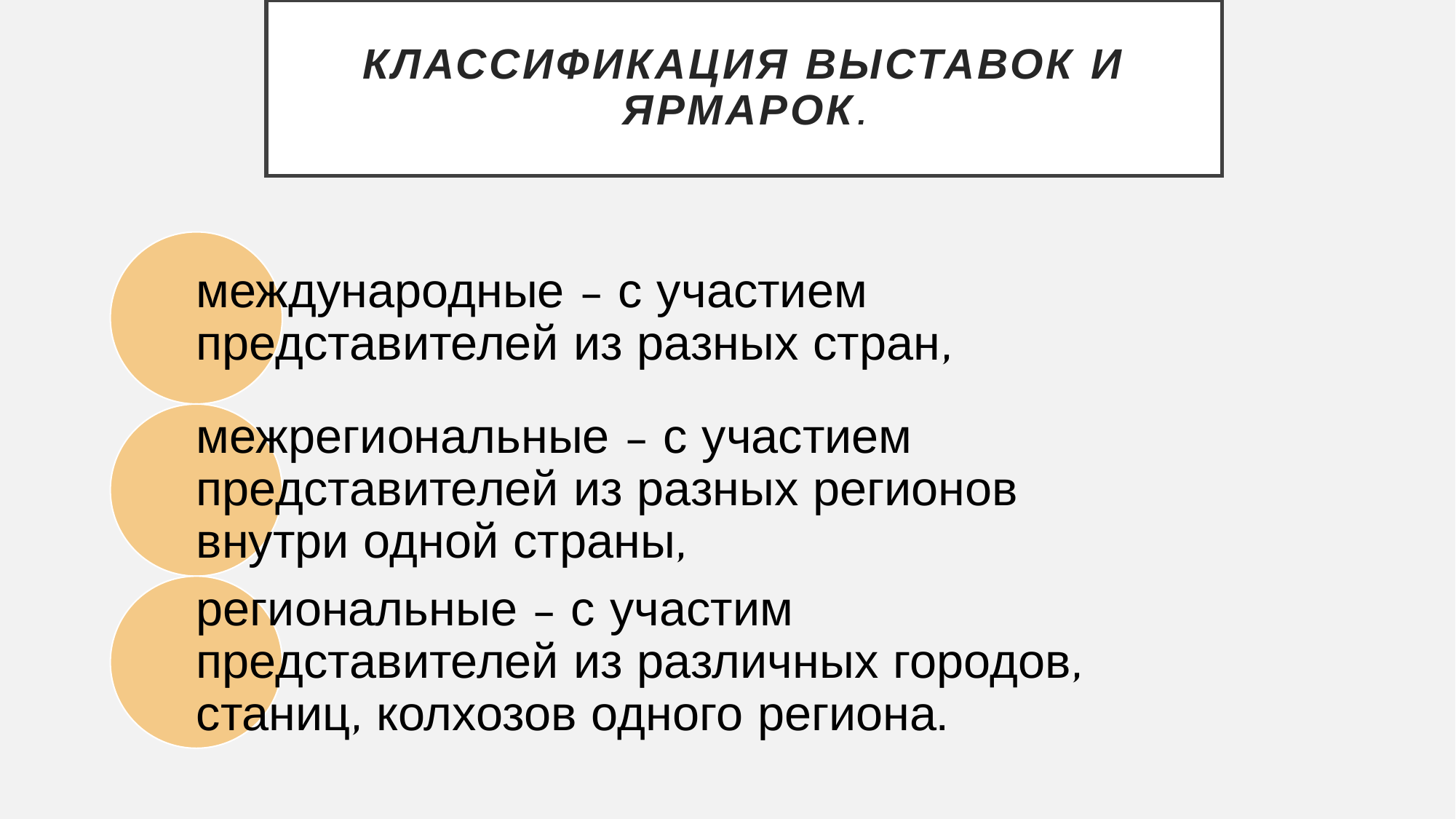

# Классификация выставок и ярмарок.
международные – с участием представителей из разных стран,
межрегиональные – с участием представителей из разных регионов внутри одной страны,
региональные – с участим представителей из различных городов, станиц, колхозов одного региона.